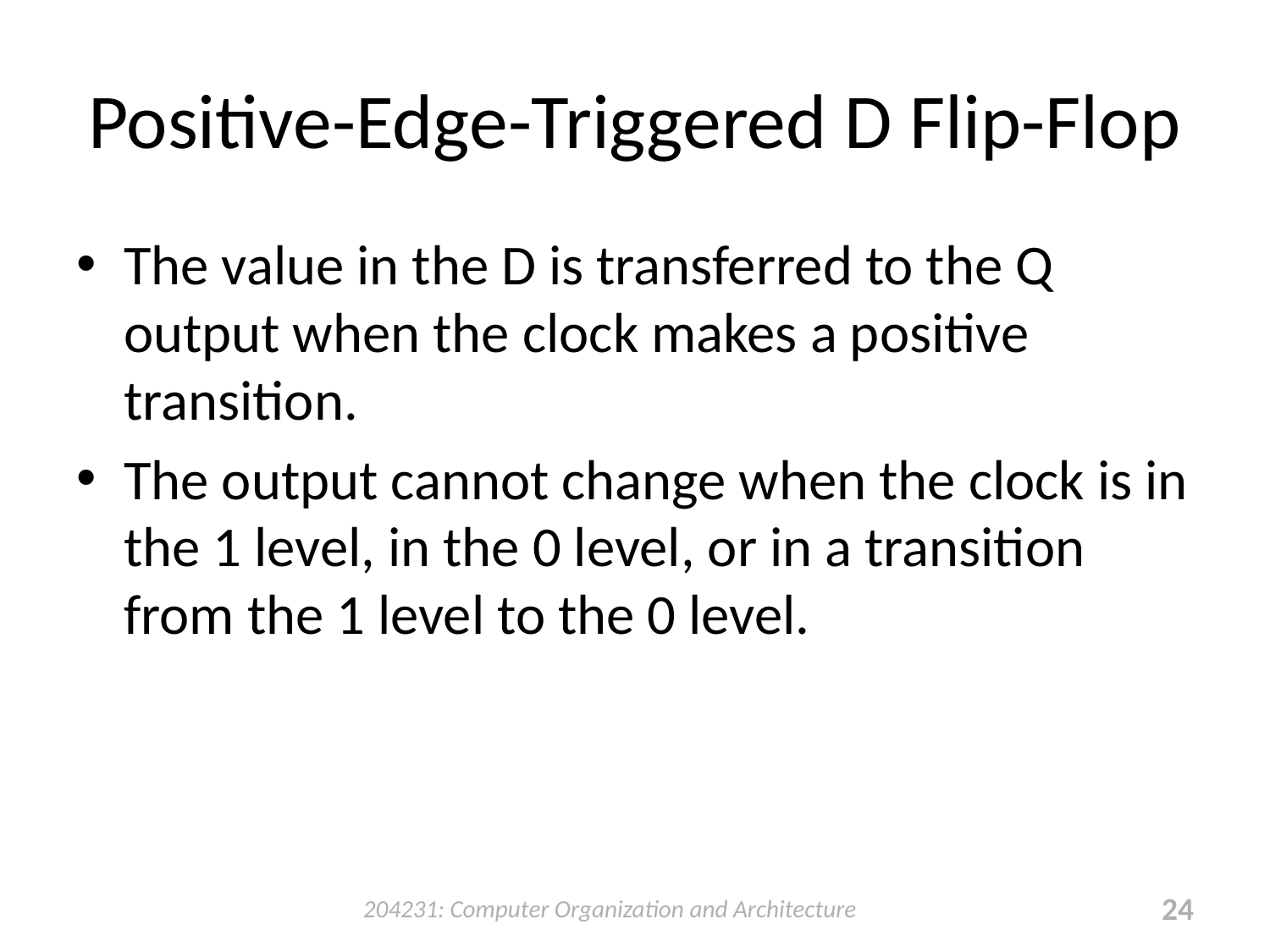

# Positive-Edge-Triggered D Flip-Flop
The value in the D is transferred to the Q output when the clock makes a positive transition.
The output cannot change when the clock is in the 1 level, in the 0 level, or in a transition from the 1 level to the 0 level.
204231: Computer Organization and Architecture
24